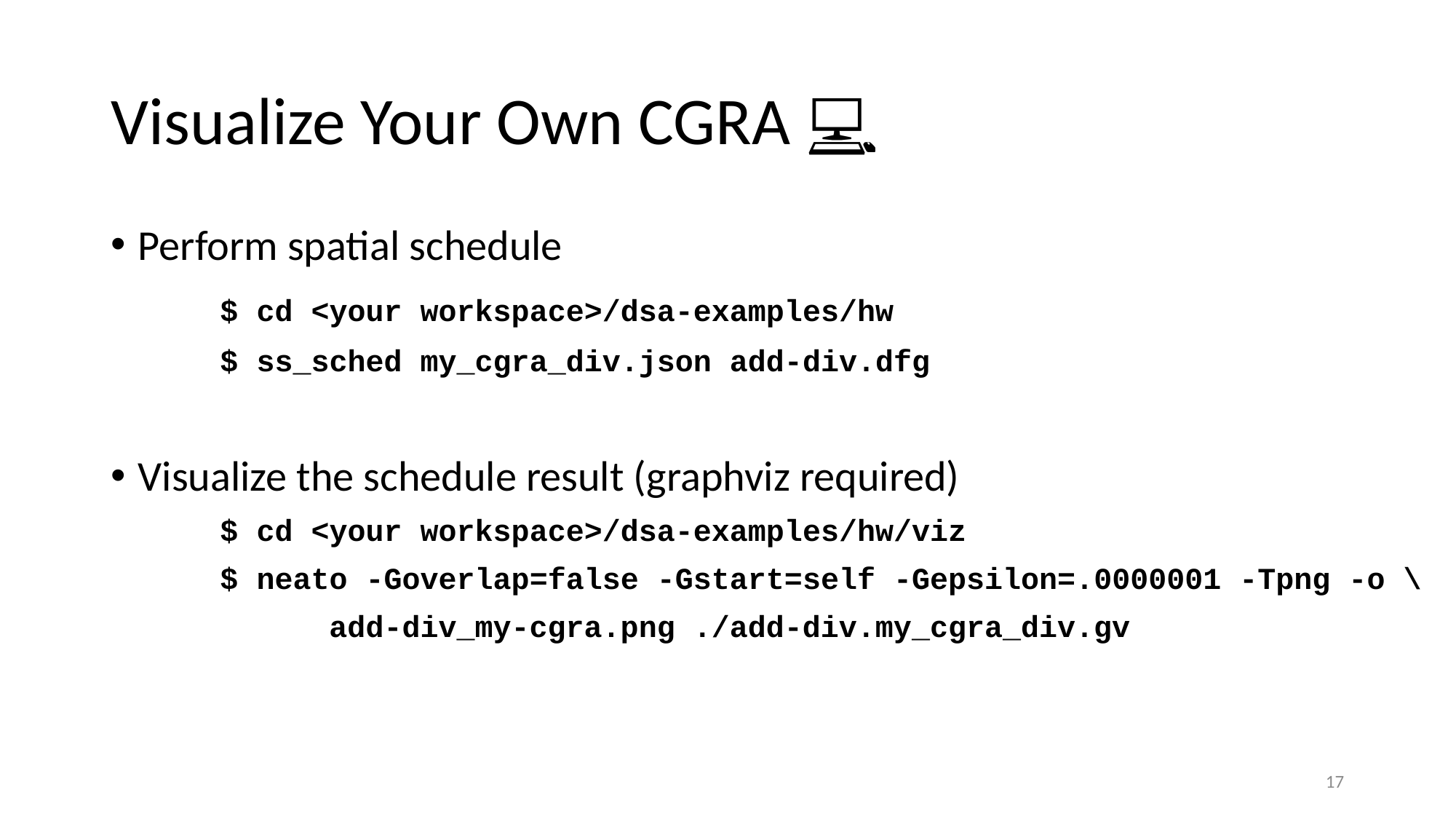

# Visualize Your Own CGRA 💻
Perform spatial schedule
	$ cd <your workspace>/dsa-examples/hw
	$ ss_sched my_cgra_div.json add-div.dfg

Visualize the schedule result (graphviz required)
	$ cd <your workspace>/dsa-examples/hw/viz
	$ neato -Goverlap=false -Gstart=self -Gepsilon=.0000001 -Tpng -o \
		add-div_my-cgra.png ./add-div.my_cgra_div.gv
17